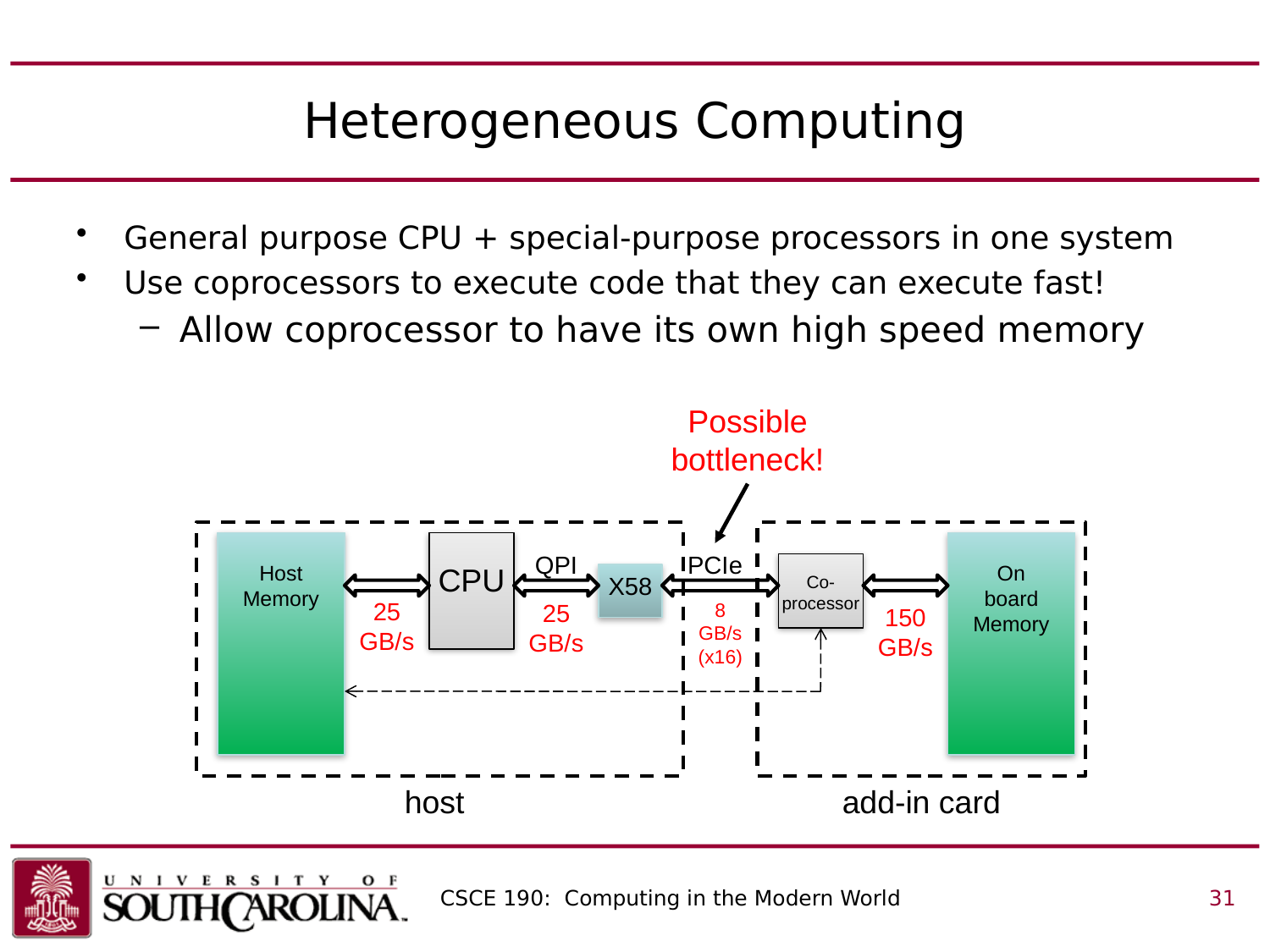

# Heterogeneous Computing
General purpose CPU + special-purpose processors in one system
Use coprocessors to execute code that they can execute fast!
Allow coprocessor to have its own high speed memory
Possible bottleneck!

QPI
PCIe
Host Memory
CPU

On board
Memory
X58

Co-processor

25 GB/s
25 GB/s
8 GB/s (x16)
150 GB/s
host
add-in card
CSCE 190:  Computing in the Modern World			 31